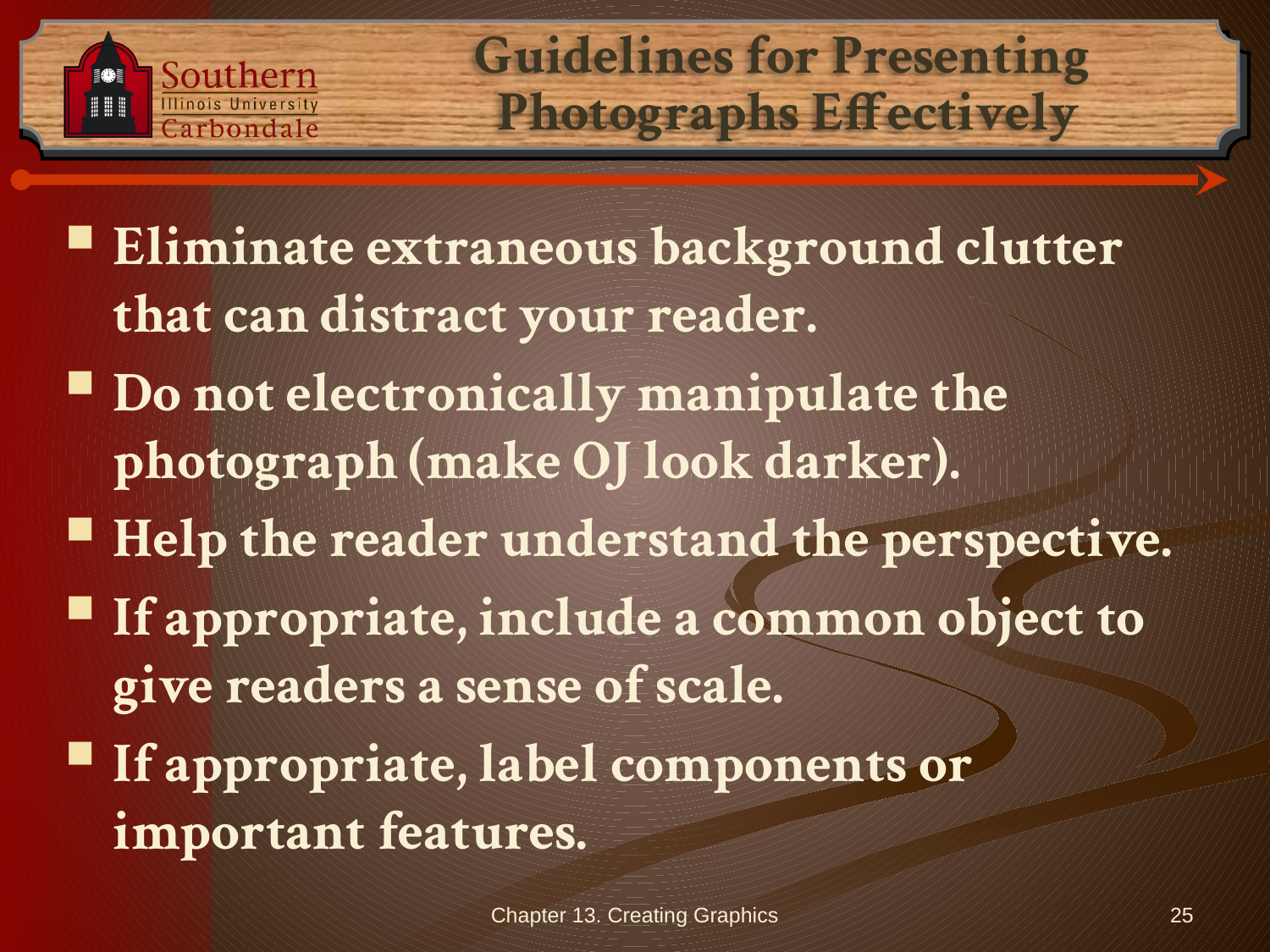

# Guidelines for Presenting Photographs Effectively
Eliminate extraneous background clutter that can distract your reader.
Do not electronically manipulate the photograph (make OJ look darker).
Help the reader understand the perspective.
If appropriate, include a common object to give readers a sense of scale.
If appropriate, label components or important features.
Chapter 13. Creating Graphics
25